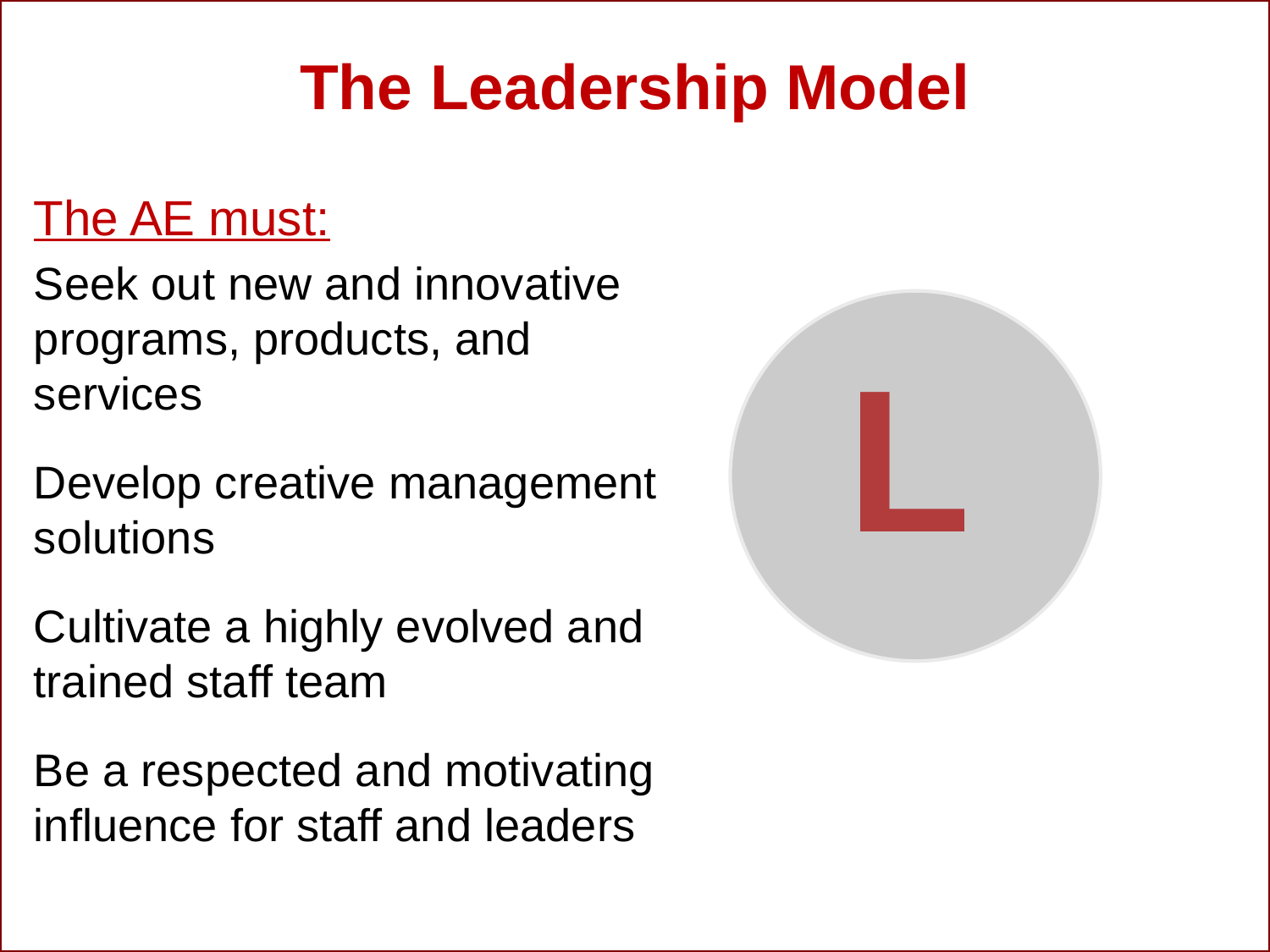

# The Leadership Model
The AE must:
Seek out new and innovative programs, products, and services

Develop creative management solutions

Cultivate a highly evolved and trained staff team

Be a respected and motivating influence for staff and leaders

l
20